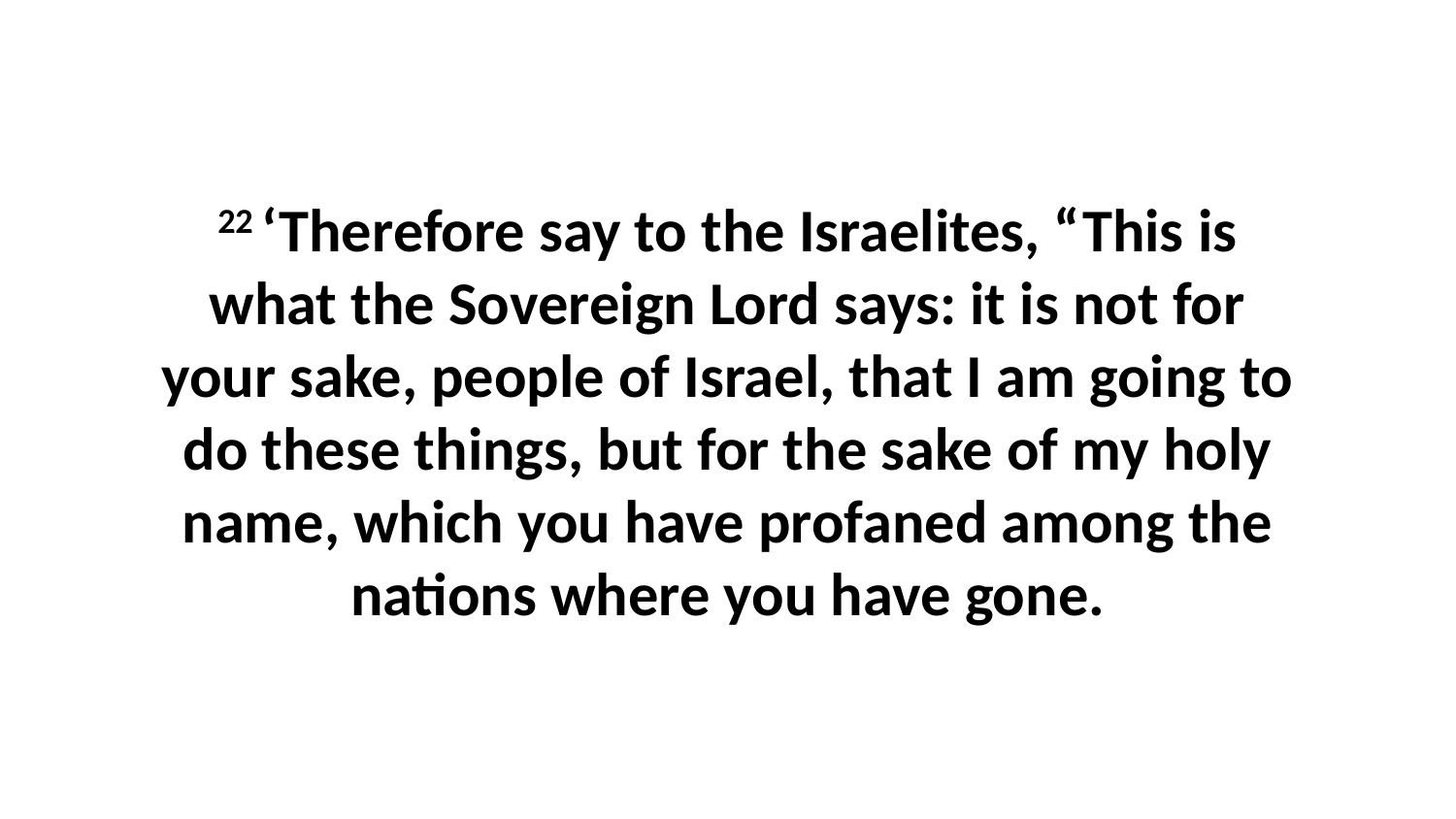

22 ‘Therefore say to the Israelites, “This is what the Sovereign Lord says: it is not for your sake, people of Israel, that I am going to do these things, but for the sake of my holy name, which you have profaned among the nations where you have gone.